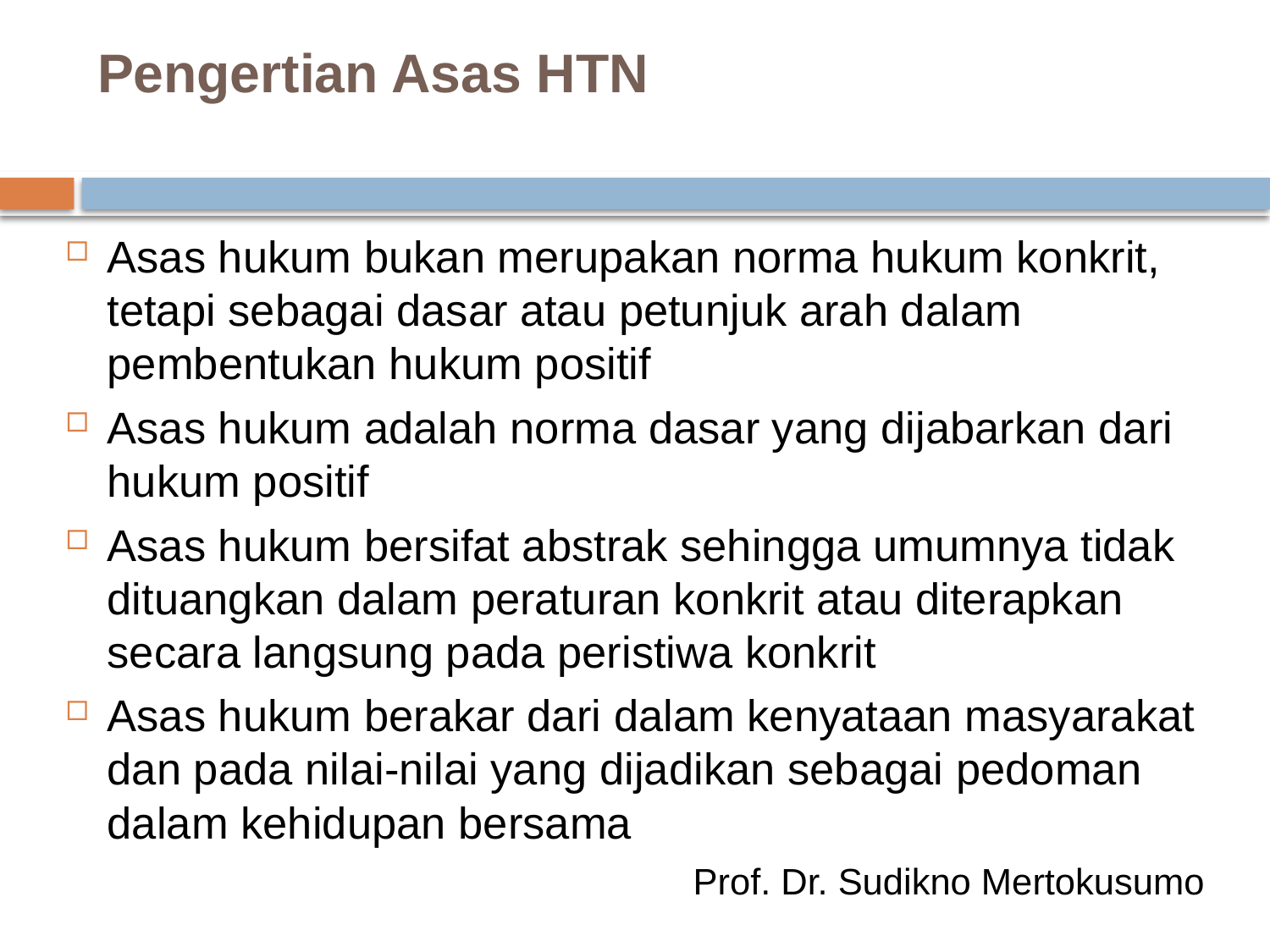

# Pengertian Asas HTN
Asas hukum bukan merupakan norma hukum konkrit, tetapi sebagai dasar atau petunjuk arah dalam pembentukan hukum positif
Asas hukum adalah norma dasar yang dijabarkan dari hukum positif
Asas hukum bersifat abstrak sehingga umumnya tidak dituangkan dalam peraturan konkrit atau diterapkan secara langsung pada peristiwa konkrit
Asas hukum berakar dari dalam kenyataan masyarakat dan pada nilai-nilai yang dijadikan sebagai pedoman dalam kehidupan bersama
Prof. Dr. Sudikno Mertokusumo